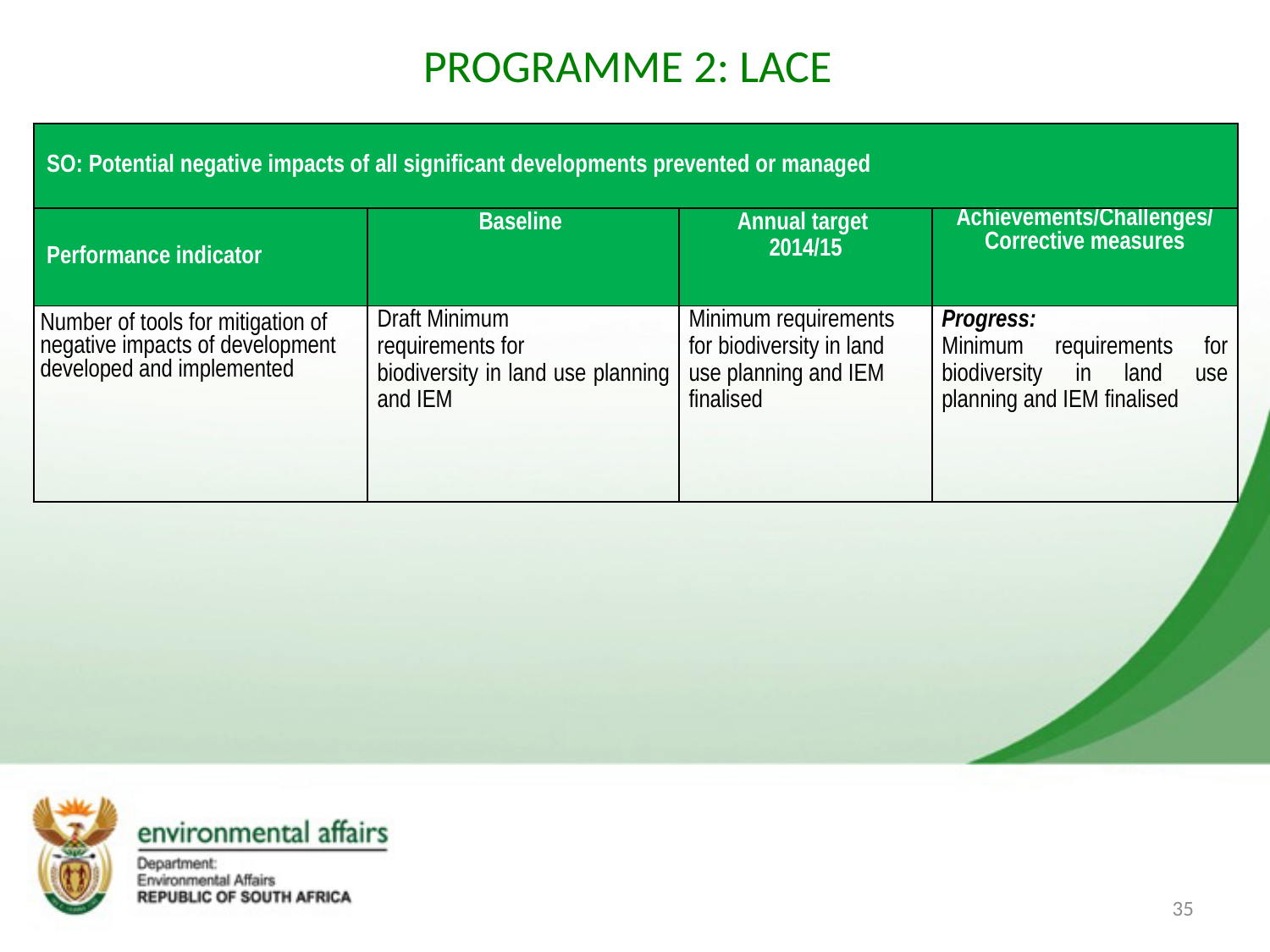

# PROGRAMME 2: LACE
| SO: Potential negative impacts of all significant developments prevented or managed |  |  |  |
| --- | --- | --- | --- |
| Performance indicator | Baseline | Annual target 2014/15 | Achievements/Challenges/Corrective measures |
| Number of tools for mitigation of negative impacts of development developed and implemented | Draft Minimum requirements for biodiversity in land use planning and IEM | Minimum requirements for biodiversity in land use planning and IEM finalised | Progress: Minimum requirements for biodiversity in land use planning and IEM finalised |
35